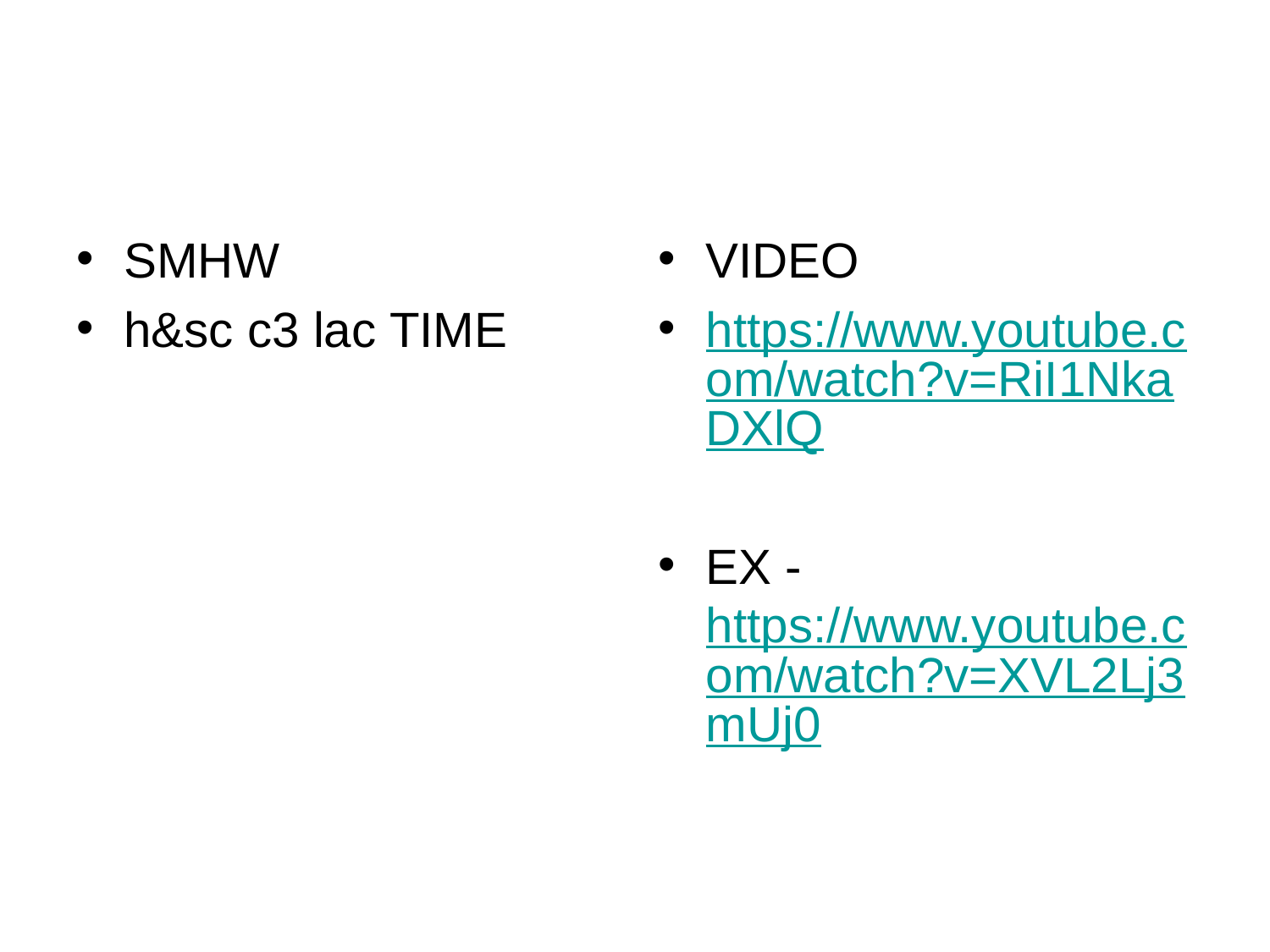

#
SMHW
h&sc c3 lac TIME

VIDEO
https://www.youtube.com/watch?v=RiI1NkaDXlQ

EX - https://www.youtube.com/watch?v=XVL2Lj3mUj0